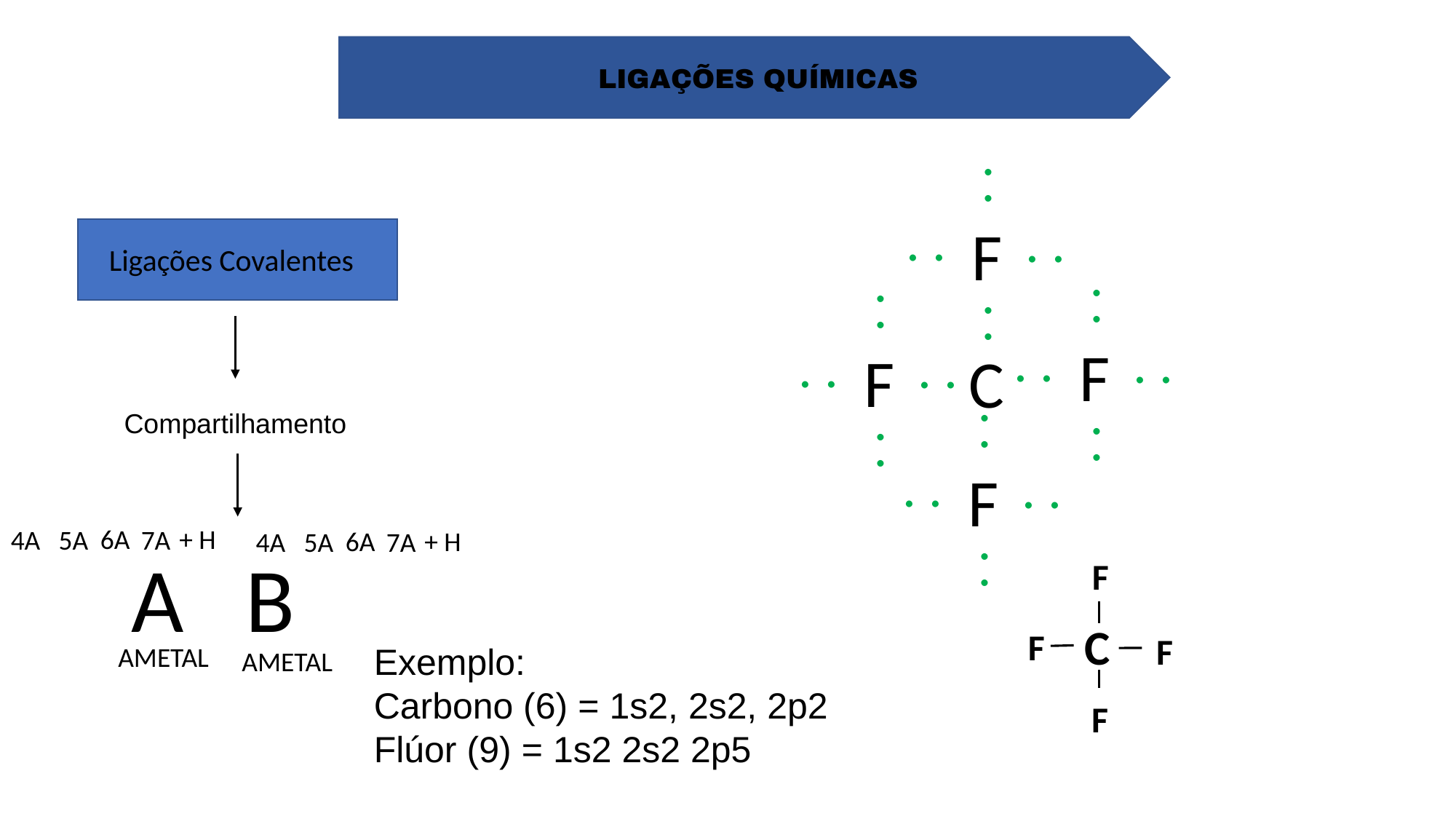

LIGAÇÕES QUÍMICAS
. .
. .
. .
F
. .
. .
. .
. .
F
. .
. .
. .
. .
F
. .
. .
. .
. .
F
. .

Ligações Covalentes
C
Compartilhamento
6A
+ H
4A
5A
7A
6A
+ H
4A
5A
7A
A   B
F
C
F
F
Exemplo:
Carbono (6) = 1s2, 2s2, 2p2
Flúor (9) = 1s2 2s2 2p5
AMETAL
AMETAL
F